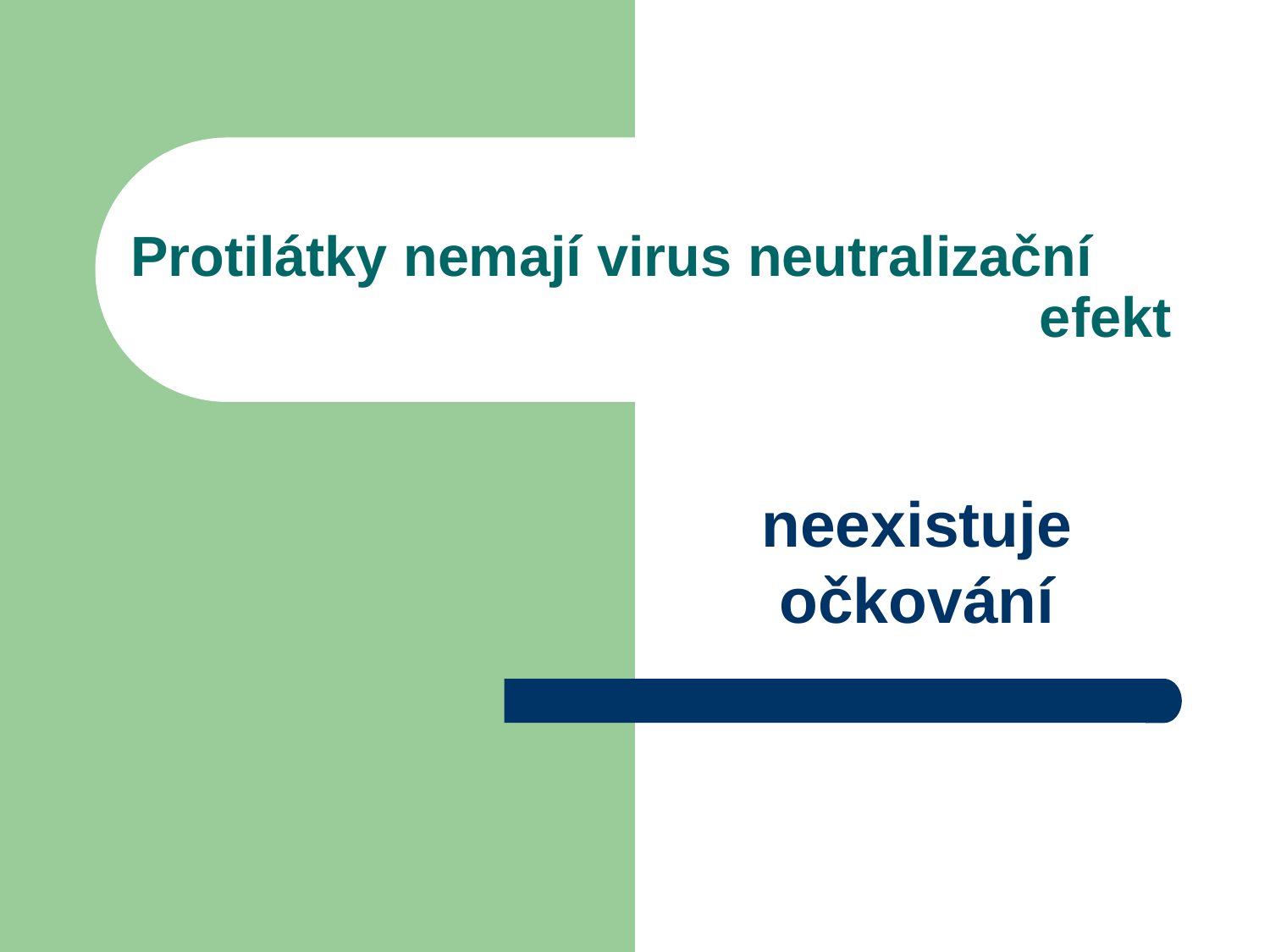

# Protilátky nemají virus neutralizační             efekt

neexistuje očkování